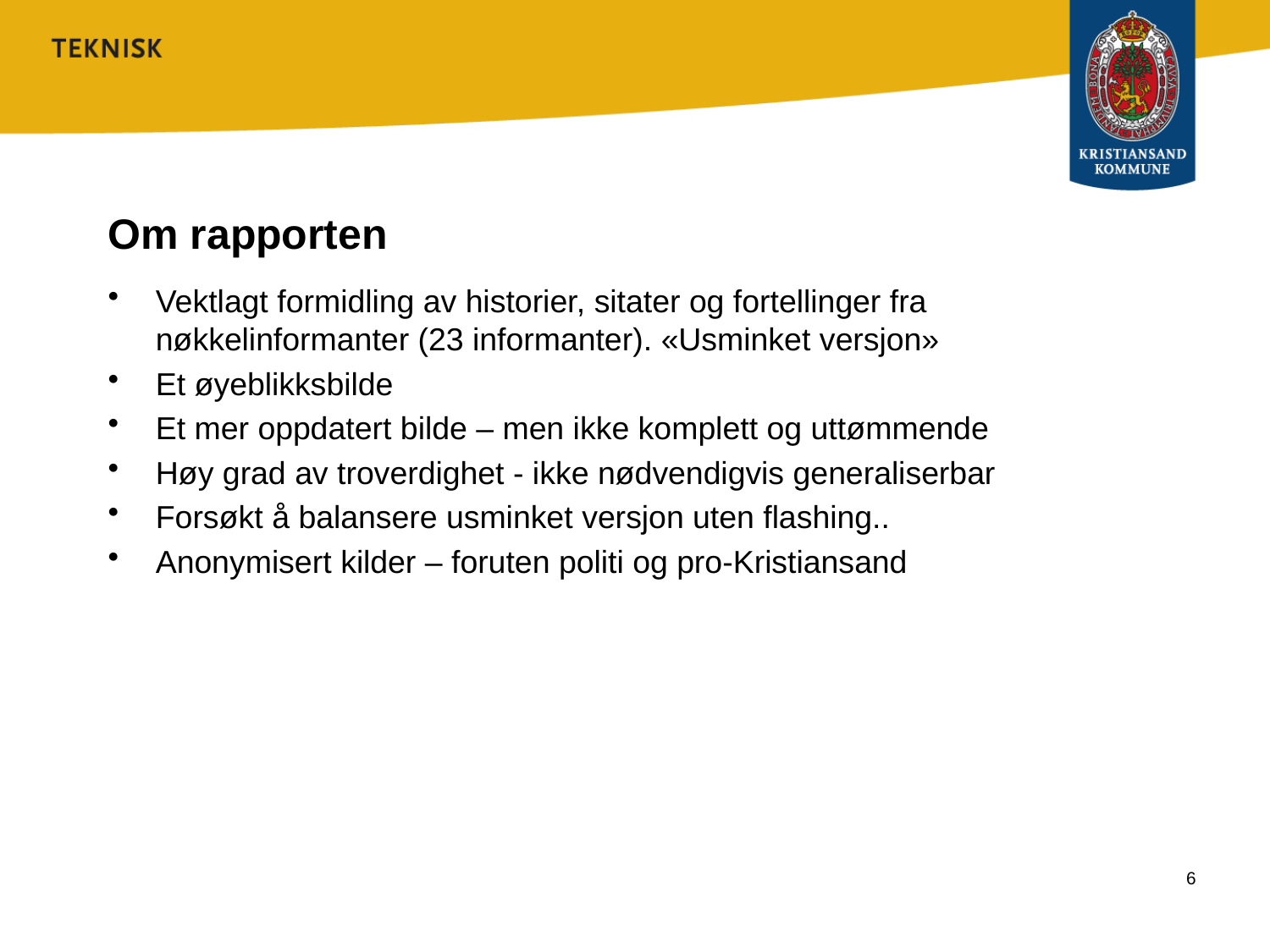

# Om rapporten
Vektlagt formidling av historier, sitater og fortellinger fra nøkkelinformanter (23 informanter). «Usminket versjon»
Et øyeblikksbilde
Et mer oppdatert bilde – men ikke komplett og uttømmende
Høy grad av troverdighet - ikke nødvendigvis generaliserbar
Forsøkt å balansere usminket versjon uten flashing..
Anonymisert kilder – foruten politi og pro-Kristiansand

6